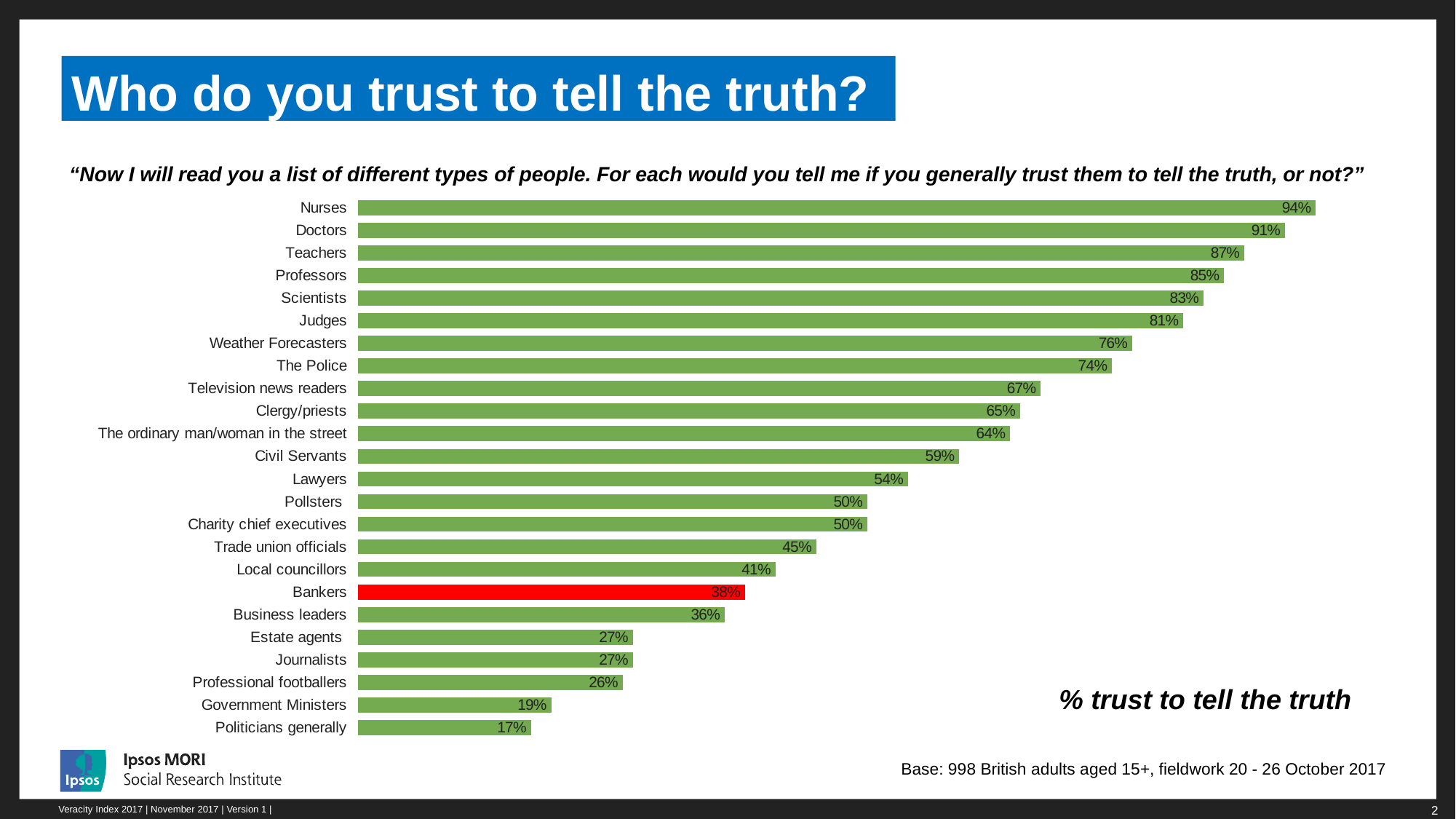

# Who do you trust to tell the truth?
“Now I will read you a list of different types of people. For each would you tell me if you generally trust them to tell the truth, or not?”

### Chart

| Category | 2017 |
|---|---|
| Nurses | 0.94 |
| Doctors | 0.91 |
| Teachers | 0.87 |
| Professors | 0.85 |
| Scientists | 0.83 |
| Judges | 0.81 |
| Weather Forecasters | 0.76 |
| The Police | 0.74 |
| Television news readers | 0.67 |
| Clergy/priests | 0.65 |
| The ordinary man/woman in the street | 0.64 |
| Civil Servants | 0.59 |
| Lawyers | 0.54 |
| Pollsters  | 0.5 |
| Charity chief executives | 0.5 |
| Trade union officials | 0.45 |
| Local councillors | 0.41 |
| Bankers | 0.38 |
| Business leaders | 0.36 |
| Estate agents  | 0.27 |
| Journalists | 0.27 |
| Professional footballers | 0.26 |
| Government Ministers | 0.19 |
| Politicians generally | 0.17 |
% trust to tell the truth
Base: 998 British adults aged 15+, fieldwork 20 - 26 October 2017